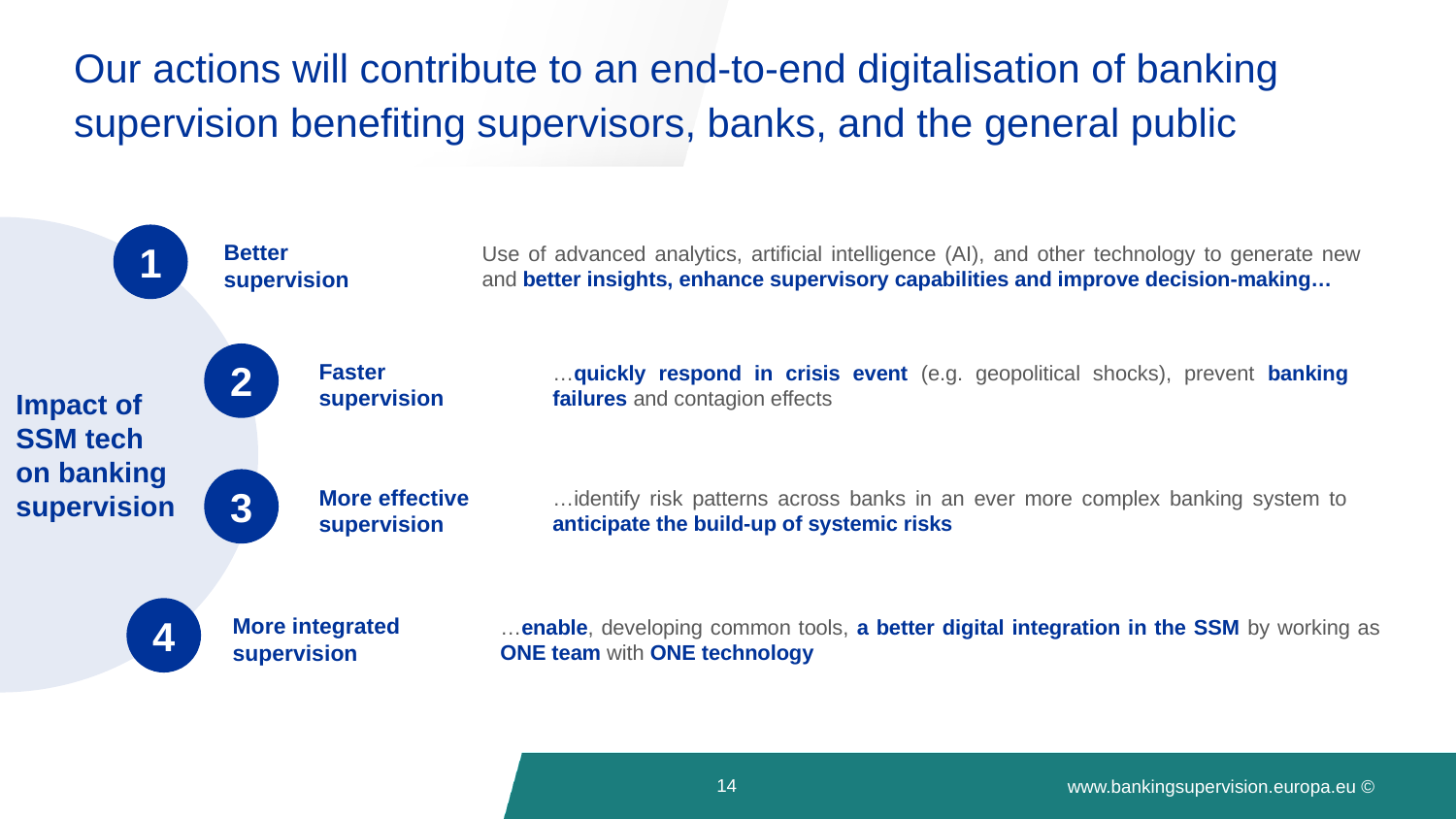

# Our actions will contribute to an end-to-end digitalisation of banking supervision benefiting supervisors, banks, and the general public

1
Better supervision
Use of advanced analytics, artificial intelligence (AI), and other technology to generate new and better insights, enhance supervisory capabilities and improve decision-making…
2
Faster supervision
…quickly respond in crisis event (e.g. geopolitical shocks), prevent banking failures and contagion effects
Impact of SSM tech on banking supervision
3
More effective supervision
…identify risk patterns across banks in an ever more complex banking system to anticipate the build-up of systemic risks
4
More integrated supervision
…enable, developing common tools, a better digital integration in the SSM by working as ONE team with ONE technology
14